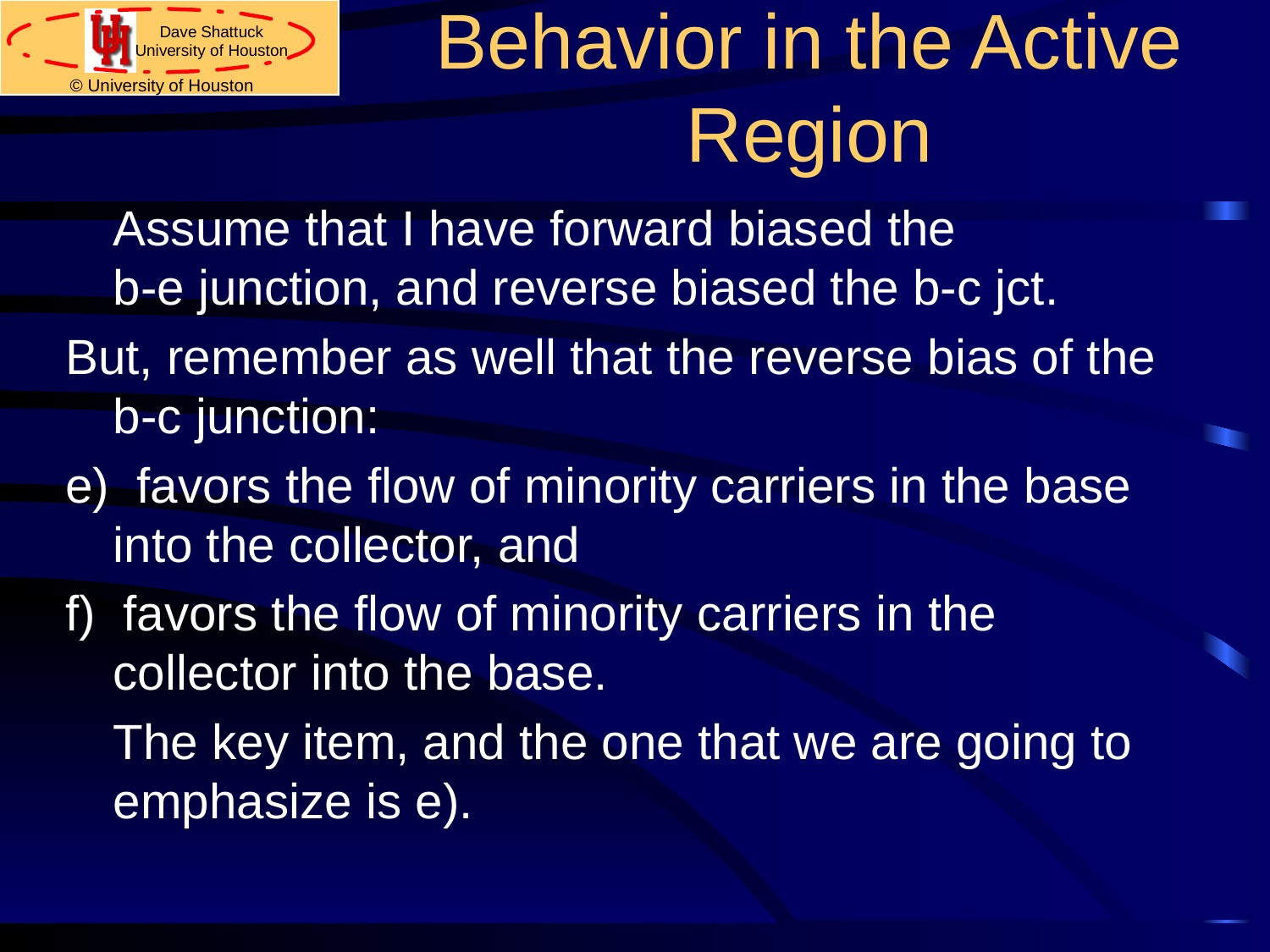

# Behavior in the Active Region

	Assume that I have forward biased the
b-e junction, and reverse biased the b-c jct.
But, remember as well that the reverse bias of the b-c junction:
e)  favors the flow of minority carriers in the base into the collector, and
f)  favors the flow of minority carriers in the collector into the base.
	The key item, and the one that we are going to emphasize is e).